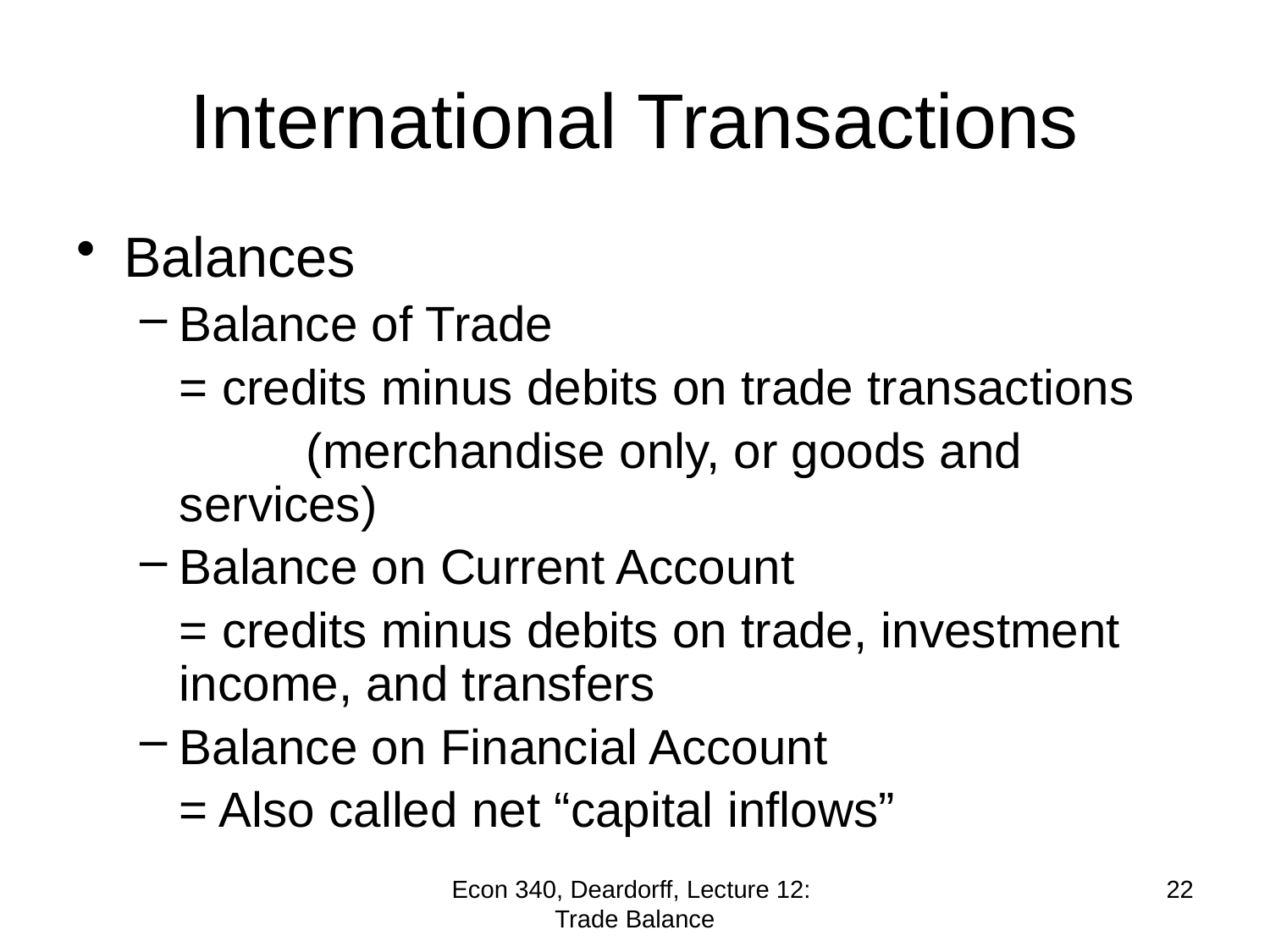

# International Transactions
Balances
Balance of Trade
	= credits minus debits on trade transactions
		(merchandise only, or goods and services)
Balance on Current Account
	= credits minus debits on trade, investment income, and transfers
Balance on Financial Account
	= Also called net “capital inflows”

Econ 340, Deardorff, Lecture 12:  Trade Balance
22